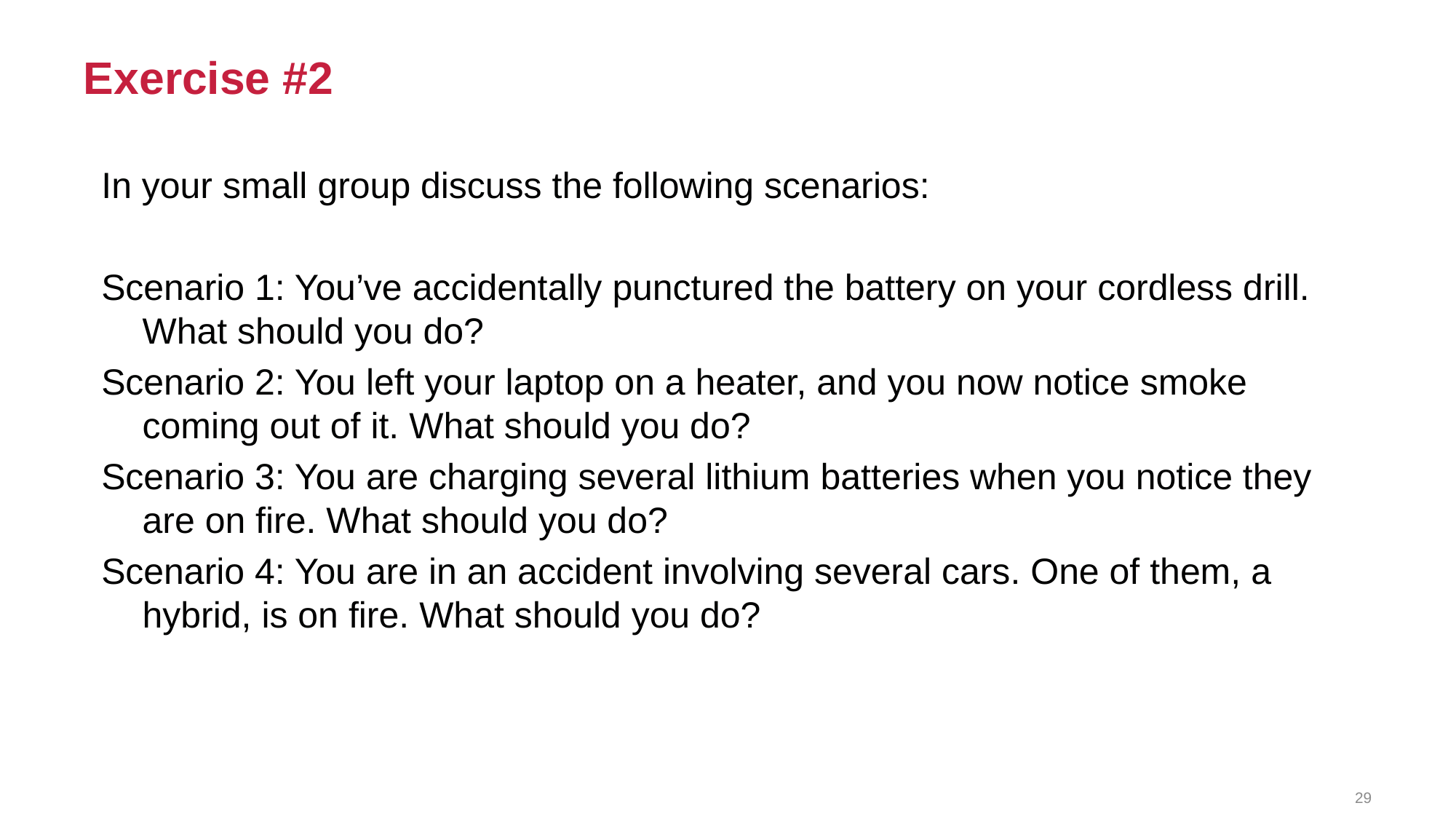

# Exercise #2
In your small group discuss the following scenarios:

Scenario 1: You’ve accidentally punctured the battery on your cordless drill. What should you do?
Scenario 2: You left your laptop on a heater, and you now notice smoke coming out of it. What should you do?
Scenario 3: You are charging several lithium batteries when you notice they are on fire. What should you do?
Scenario 4: You are in an accident involving several cars. One of them, a hybrid, is on fire. What should you do?
29